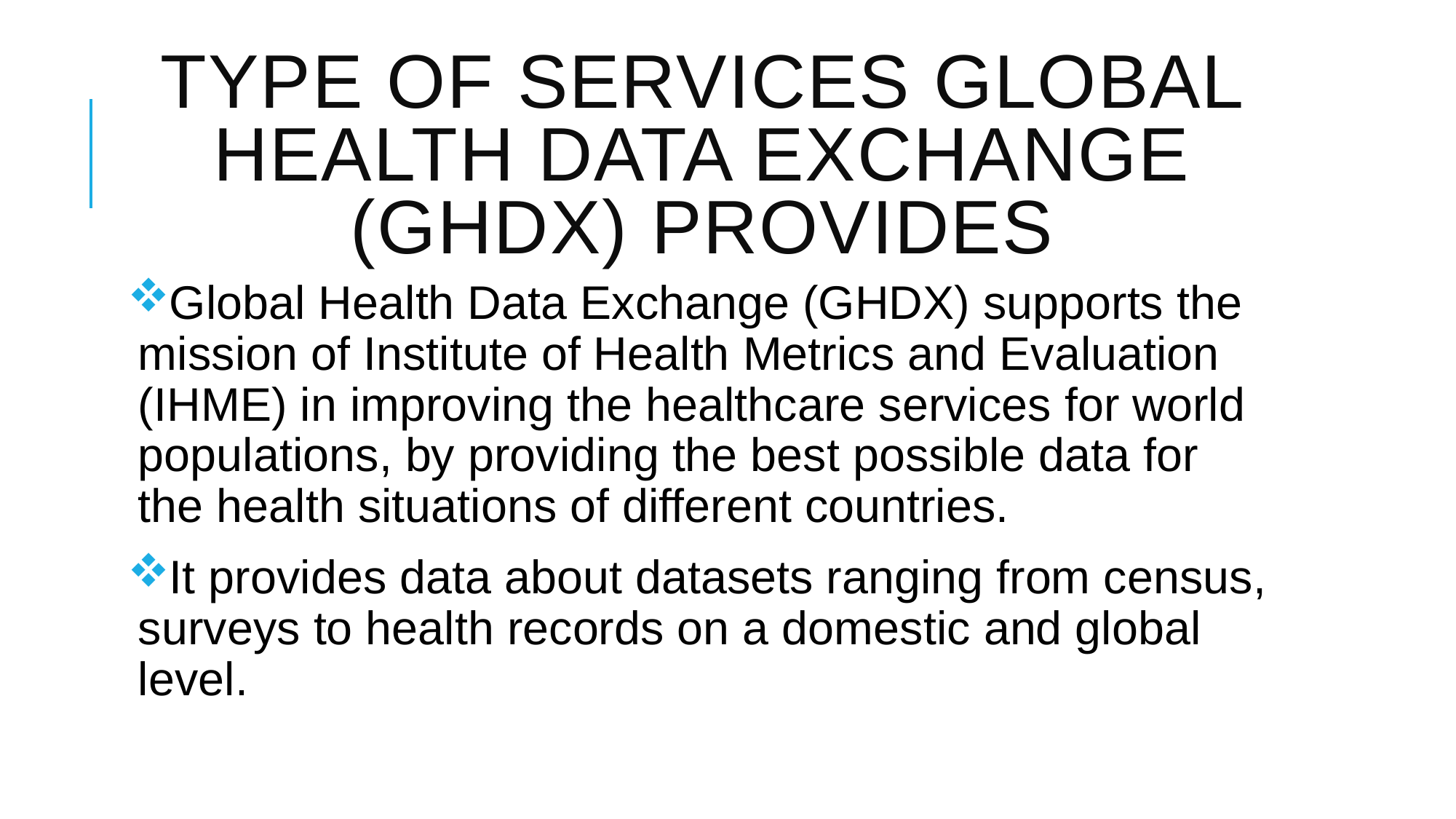

# Type of Services Global Health Data Exchange (GHDx) provides
Global Health Data Exchange (GHDX) supports the mission of Institute of Health Metrics and Evaluation (IHME) in improving the healthcare services for world populations, by providing the best possible data for the health situations of different countries.
It provides data about datasets ranging from census, surveys to health records on a domestic and global level.